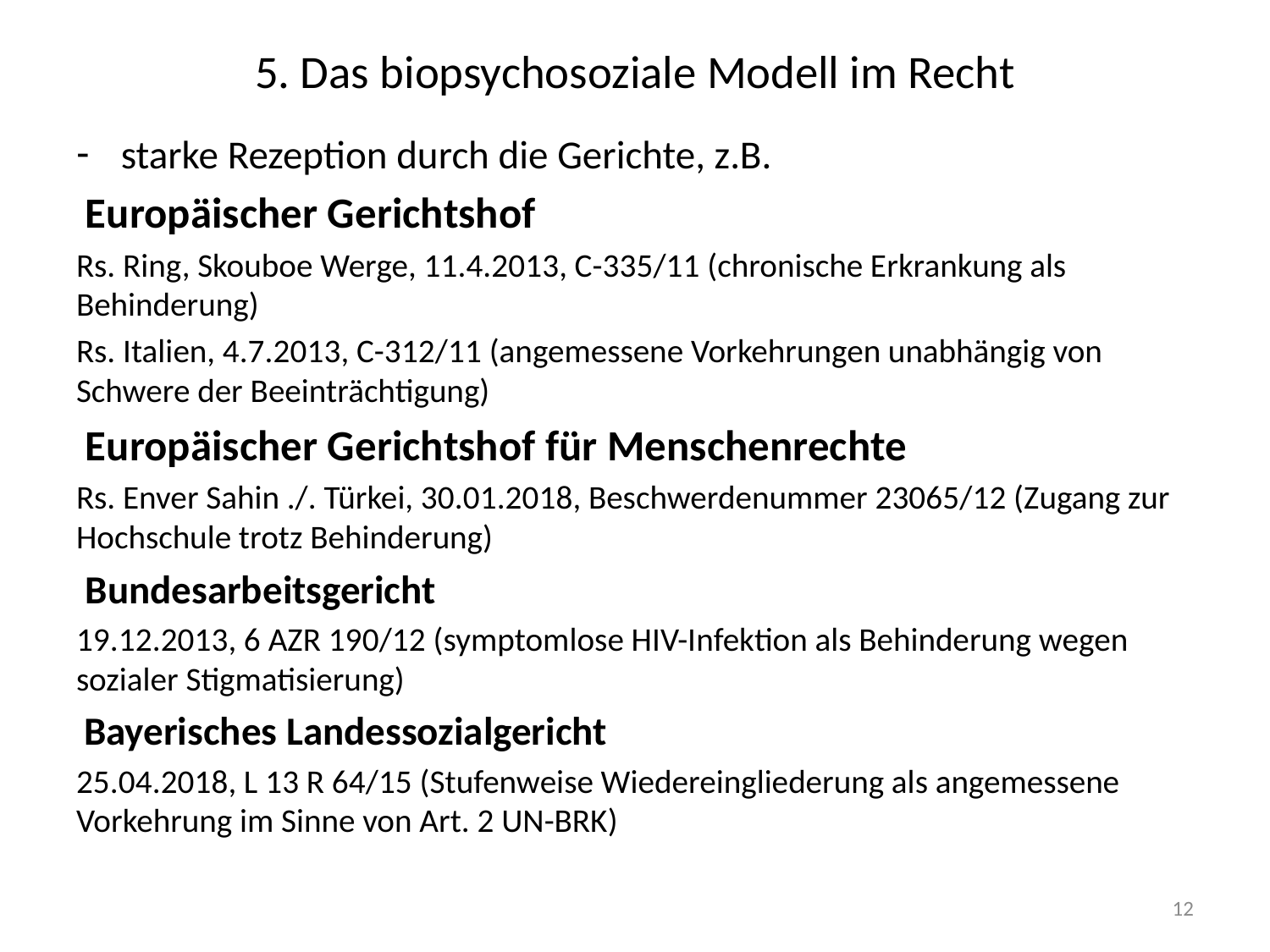

5. Das biopsychosoziale Modell im Recht

starke Rezeption durch die Gerichte, z.B.
 Europäischer Gerichtshof
Rs. Ring, Skouboe Werge, 11.4.2013, C-335/11 (chronische Erkrankung als Behinderung)
Rs. Italien, 4.7.2013, C-312/11 (angemessene Vorkehrungen unabhängig von Schwere der Beeinträchtigung)
 Europäischer Gerichtshof für Menschenrechte
Rs. Enver Sahin ./. Türkei, 30.01.2018, Beschwerdenummer 23065/12 (Zugang zur Hochschule trotz Behinderung)
 Bundesarbeitsgericht
19.12.2013, 6 AZR 190/12 (symptomlose HIV-Infektion als Behinderung wegen sozialer Stigmatisierung)
 Bayerisches Landessozialgericht
25.04.2018, L 13 R 64/15 (Stufenweise Wiedereingliederung als angemessene Vorkehrung im Sinne von Art. 2 UN-BRK)

12